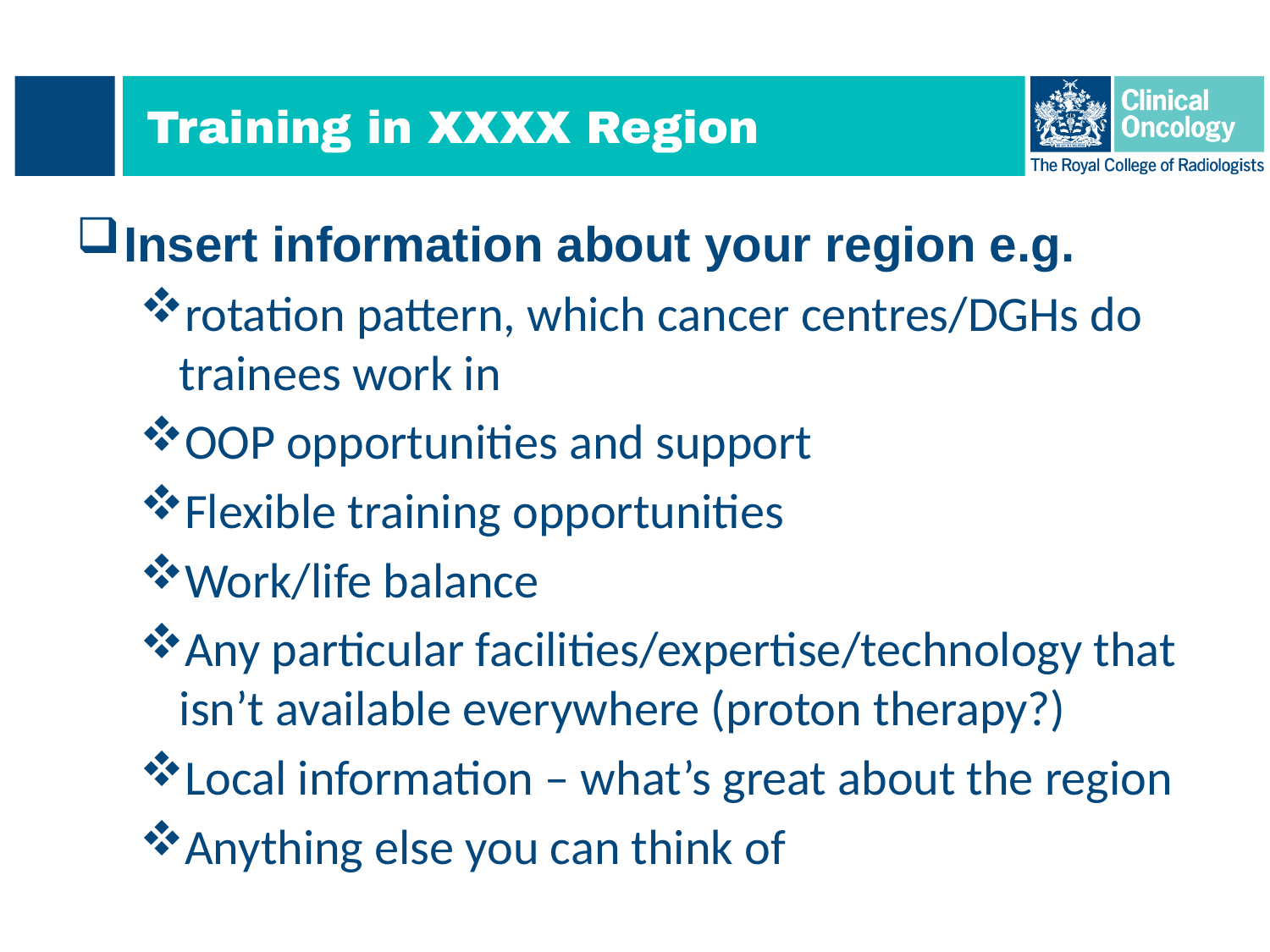

# Training in XXXX Region
Insert information about your region e.g.
rotation pattern, which cancer centres/DGHs do trainees work in
OOP opportunities and support
Flexible training opportunities
Work/life balance
Any particular facilities/expertise/technology that isn’t available everywhere (proton therapy?)
Local information – what’s great about the region
Anything else you can think of